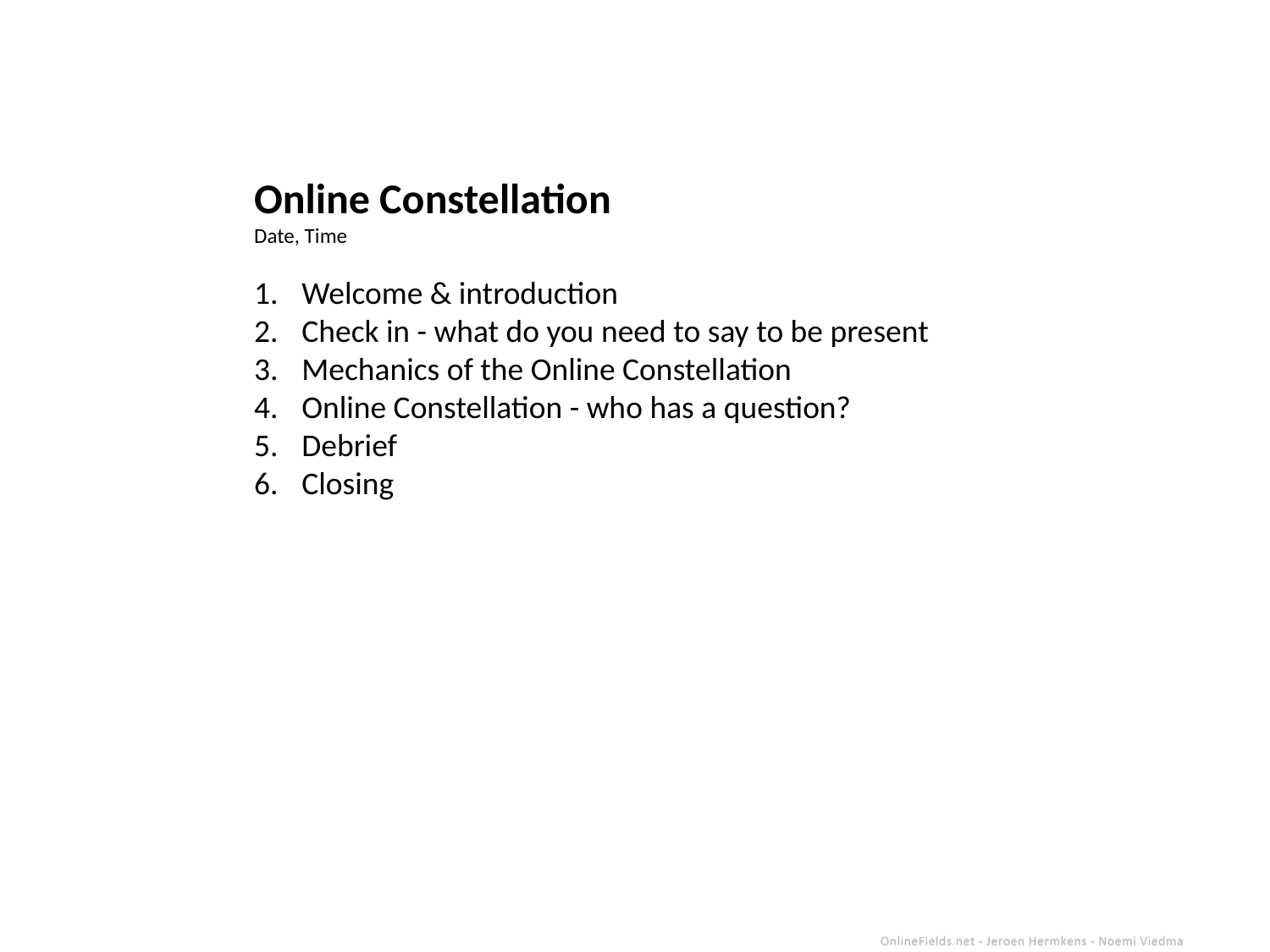

Online Constellation
Date, Time

Welcome & introduction
Check in - what do you need to say to be present
Mechanics of the Online Constellation
Online Constellation - who has a question?
Debrief
Closing